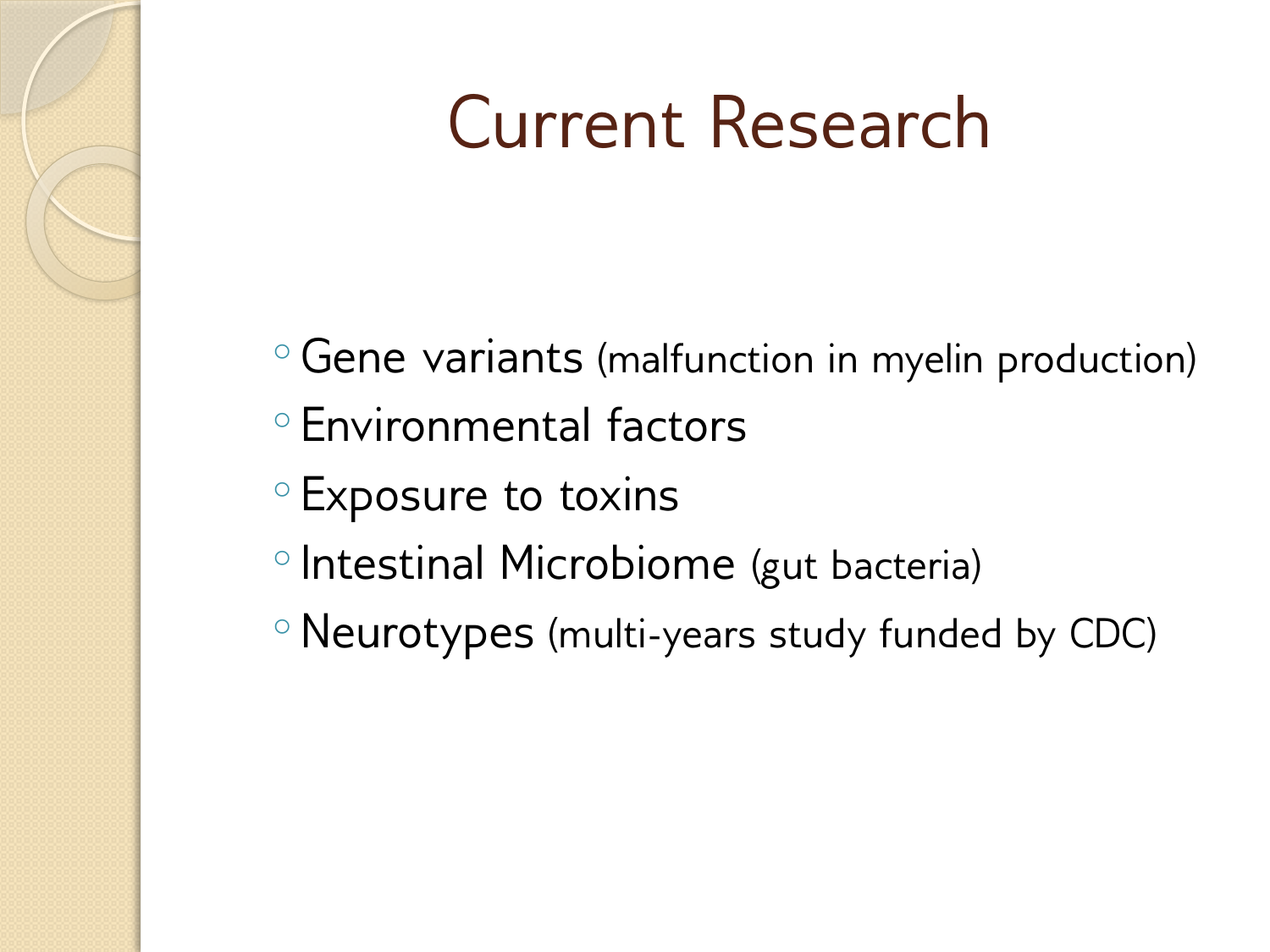

# Current Research
Gene variants (malfunction in myelin production)
Environmental factors
Exposure to toxins
Intestinal Microbiome (gut bacteria)
Neurotypes (multi-years study funded by CDC)